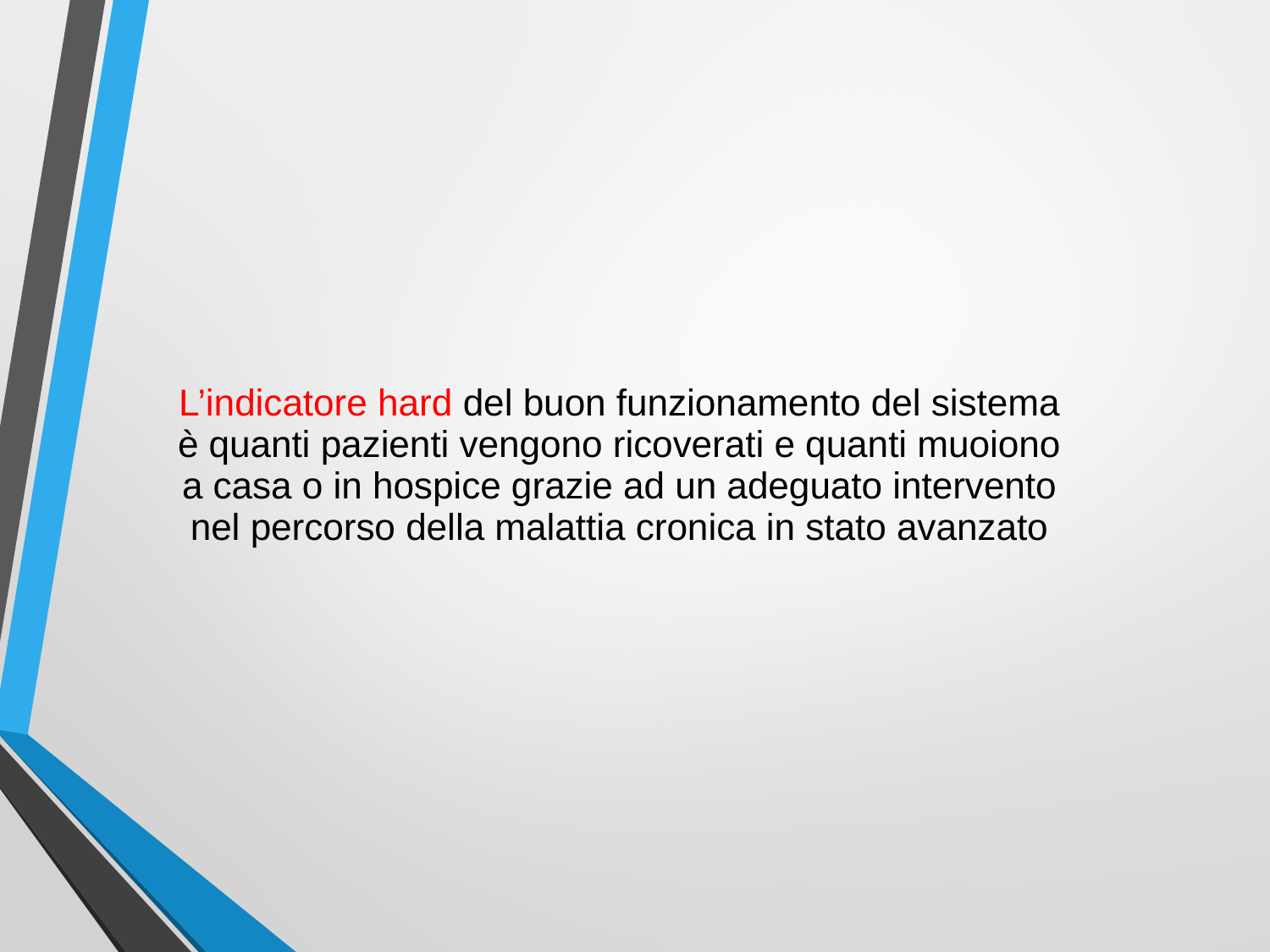

# L’indicatore hard del buon funzionamento del sistema è quanti pazienti vengono ricoverati e quanti muoiono a casa o in hospice grazie ad un adeguato intervento nel percorso della malattia cronica in stato avanzato